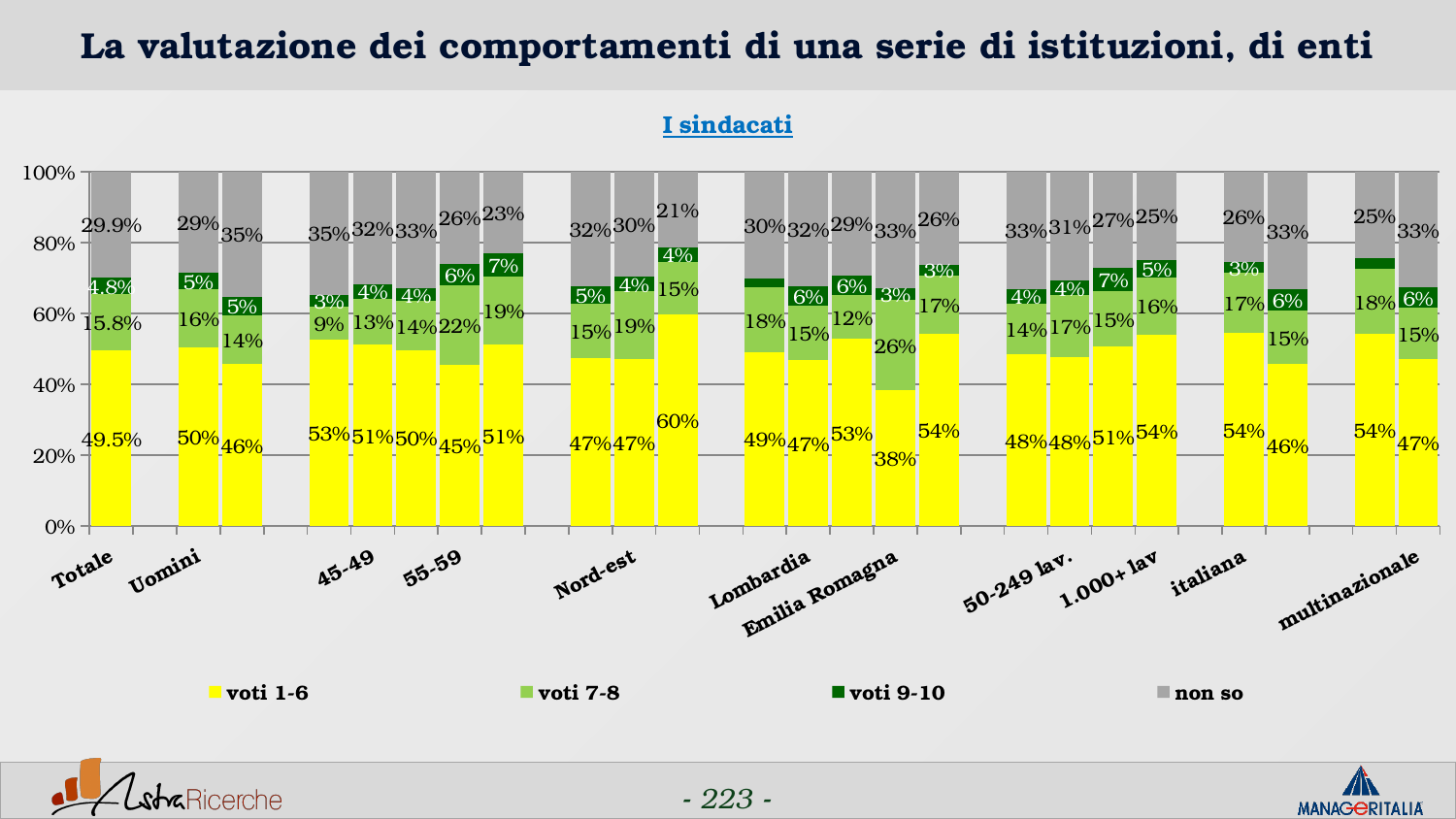

# La valutazione dei comportamenti di una serie di istituzioni, di enti

### Chart: I sindacati

| Category | voti 1-6 | voti 7-8 | voti 9-10 | non so |
|---|---|---|---|---|
| Totale | 0.49520000000000003 | 0.15839999999999999 | 0.0475 | 0.2989 |
|  | None | None | None | None |
| Uomini | 0.5038 | 0.1631 | 0.04650000000000001 | 0.2866 |
| Donne | 0.4572 | 0.1375 | 0.052000000000000005 | 0.3532 |
|  | None | None | None | None |
| <44 | 0.526 | 0.09380000000000001 | 0.031200000000000002 | 0.349 |
| 45-49 | 0.5122 | 0.12890000000000001 | 0.0418 | 0.3171 |
| 50-54 | 0.4964 | 0.1378 | 0.038 | 0.32780000000000004 |
| 55-59 | 0.45380000000000004 | 0.2241 | 0.0616 | 0.2605 |
| 60+ | 0.5128 | 0.18969999999999998 | 0.0667 | 0.23079999999999998 |
|  | None | None | None | None |
| Nord-ovest | 0.47350000000000003 | 0.15289999999999998 | 0.051 | 0.32270000000000004 |
| Nord-est | 0.4698 | 0.19399999999999998 | 0.0388 | 0.2974 |
| Centro/Sud | 0.5978 | 0.1476 | 0.0406 | 0.214 |
|  | None | None | None | None |
| Piemonte | 0.4914 | 0.18100000000000002 | 0.0259 | 0.3017 |
| Lombardia | 0.4685 | 0.1519 | 0.0553 | 0.3243 |
| Veneto | 0.5283 | 0.1226 | 0.056600000000000004 | 0.2925 |
| Emilia Romagna | 0.38299999999999995 | 0.2553 | 0.0319 | 0.3298 |
| Lazio | 0.5414 | 0.1654 | 0.0301 | 0.2632 |
|  | None | None | None | None |
| 1-50 lav. | 0.4841 | 0.1438 | 0.04019999999999999 | 0.3319 |
| 50-249 lav. | 0.47659999999999997 | 0.1745 | 0.0426 | 0.3064 |
| 250-999 lav. | 0.5074000000000001 | 0.15439999999999998 | 0.0662 | 0.2721 |
| 1.000+ lav | 0.5401 | 0.1603 | 0.0506 | 0.2489 |
|  | None | None | None | None |
| italiana | 0.5444 | 0.1698 | 0.0302 | 0.2556 |
| estera | 0.45740000000000003 | 0.1496 | 0.0608 | 0.3321 |
|  | None | None | None | None |
| nazionale | 0.5428999999999999 | 0.1816 | 0.029900000000000003 | 0.2455 |
| multinazionale | 0.47 | 0.1462 | 0.056799999999999996 | 0.327 |